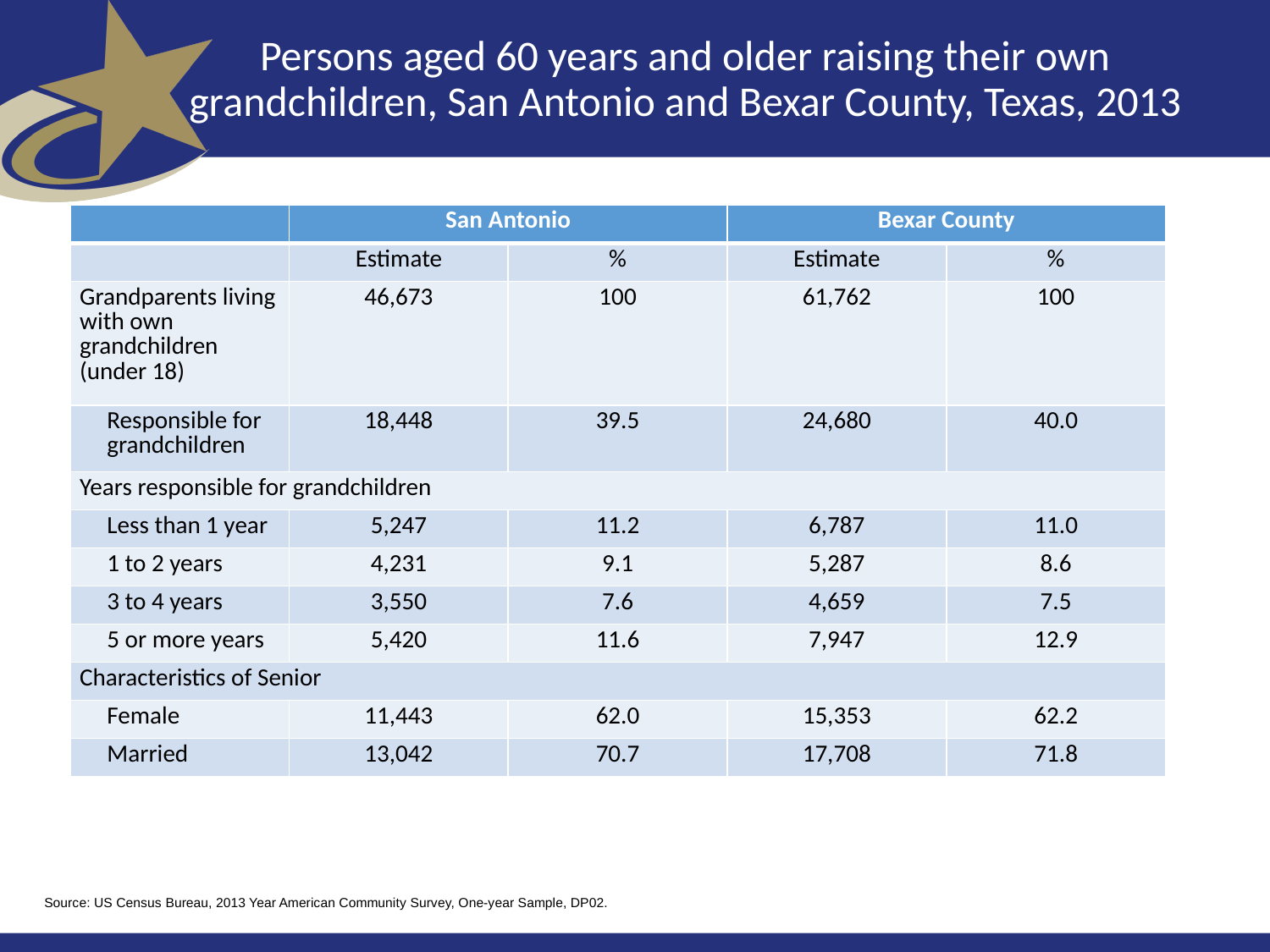

# Persons aged 60 years and older raising their own grandchildren, San Antonio and Bexar County, Texas, 2013
|  | San Antonio |  | Bexar County |  |
| --- | --- | --- | --- | --- |
|  | Estimate | % | Estimate | % |
| Grandparents living with own grandchildren (under 18) | 46,673 | 100 | 61,762 | 100 |
| Responsible for grandchildren | 18,448 | 39.5 | 24,680 | 40.0 |
| Years responsible for grandchildren |  |  |  |  |
| Less than 1 year | 5,247 | 11.2 | 6,787 | 11.0 |
| 1 to 2 years | 4,231 | 9.1 | 5,287 | 8.6 |
| 3 to 4 years | 3,550 | 7.6 | 4,659 | 7.5 |
| 5 or more years | 5,420 | 11.6 | 7,947 | 12.9 |
| Characteristics of Senior |  |  |  |  |
| Female | 11,443 | 62.0 | 15,353 | 62.2 |
| Married | 13,042 | 70.7 | 17,708 | 71.8 |
Source: US Census Bureau, 2013 Year American Community Survey, One-year Sample, DP02.